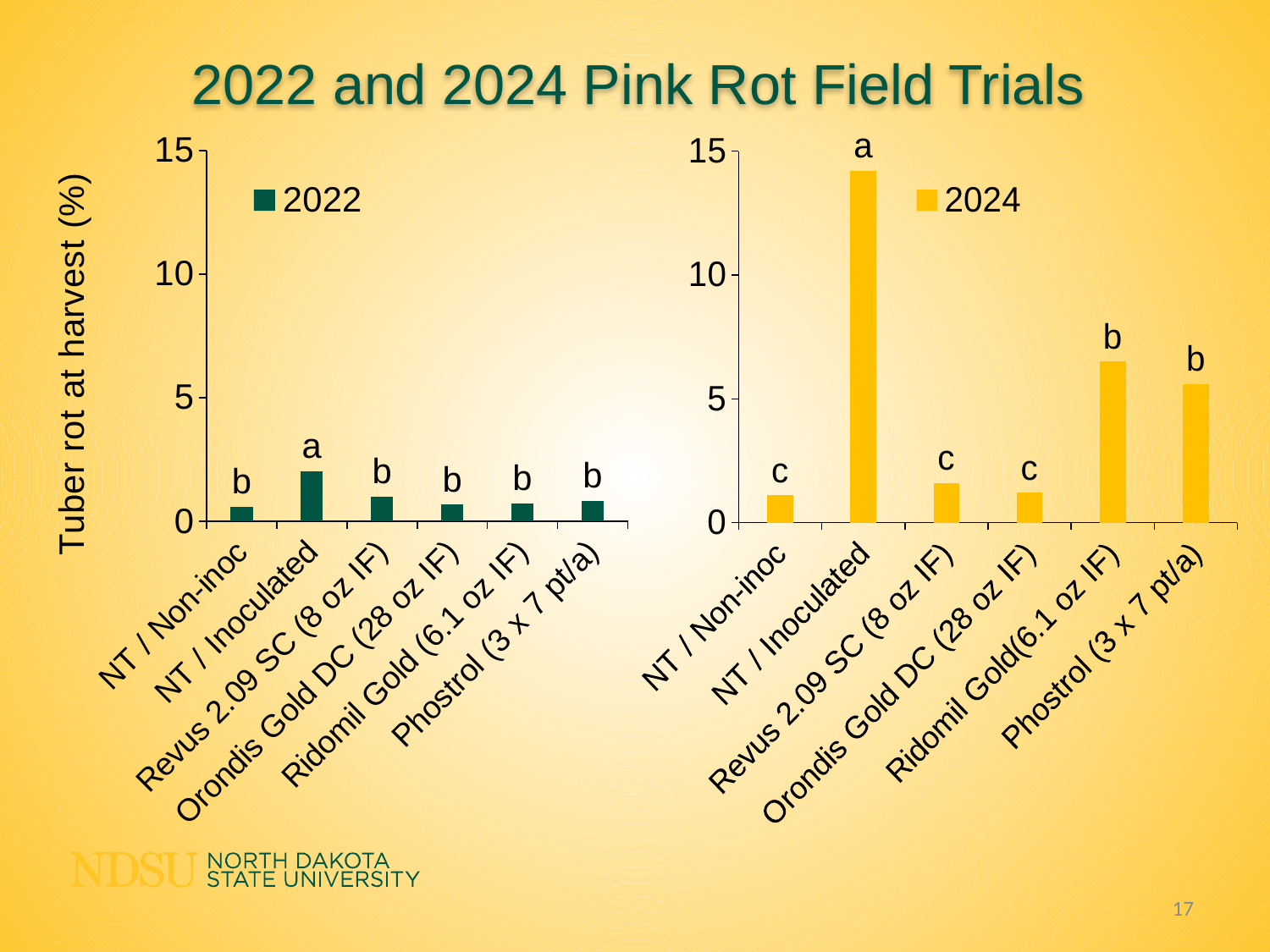

2022 and 2024 Pink Rot Field Trials

### Chart

| Category | 2022 |
|---|---|
| NT / Non-inoc | 0.57 |
| NT / Inoculated | 2.02 |
| Revus 2.09 SC (8 oz IF) | 1.0 |
| Orondis Gold DC (28 oz IF) | 0.67 |
| Ridomil Gold (6.1 oz IF) | 0.73 |
| Phostrol (3 x 7 pt/a) | 0.83 |

### Chart

| Category | 2024 |
|---|---|
| NT / Non-inoc | 1.1 |
| NT / Inoculated | 14.2 |
| Revus 2.09 SC (8 oz IF) | 1.6 |
| Orondis Gold DC (28 oz IF) | 1.2 |
| Ridomil Gold(6.1 oz IF) | 6.5 |
| Phostrol (3 x 7 pt/a) | 5.6 |
17